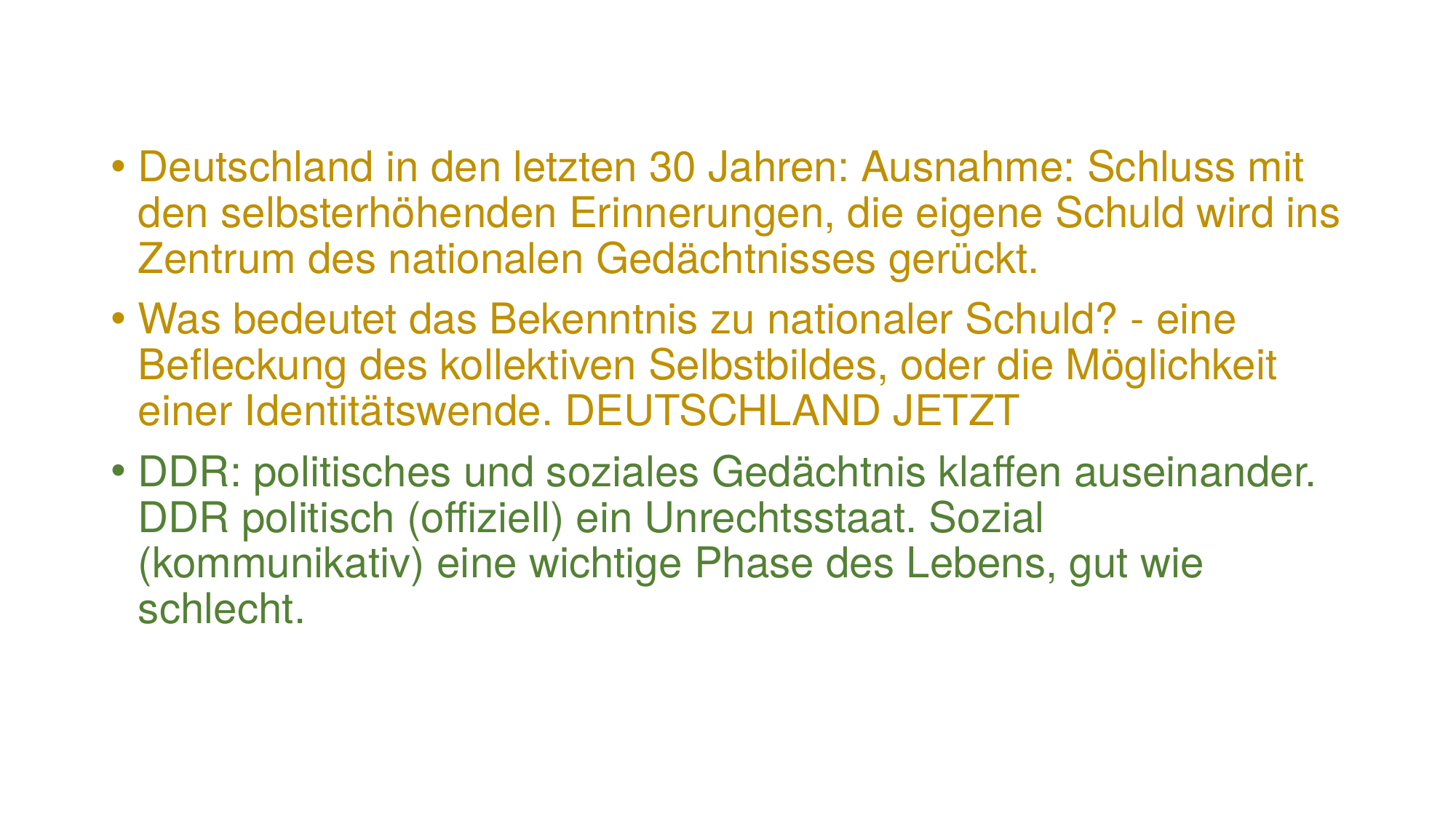

#
Deutschland in den letzten 30 Jahren: Ausnahme: Schluss mit den selbsterhöhenden Erinnerungen, die eigene Schuld wird ins Zentrum des nationalen Gedächtnisses gerückt.
Was bedeutet das Bekenntnis zu nationaler Schuld? - eine Befleckung des kollektiven Selbstbildes, oder die Möglichkeit einer Identitätswende. DEUTSCHLAND JETZT
DDR: politisches und soziales Gedächtnis klaffen auseinander. DDR politisch (offiziell) ein Unrechtsstaat. Sozial (kommunikativ) eine wichtige Phase des Lebens, gut wie schlecht.